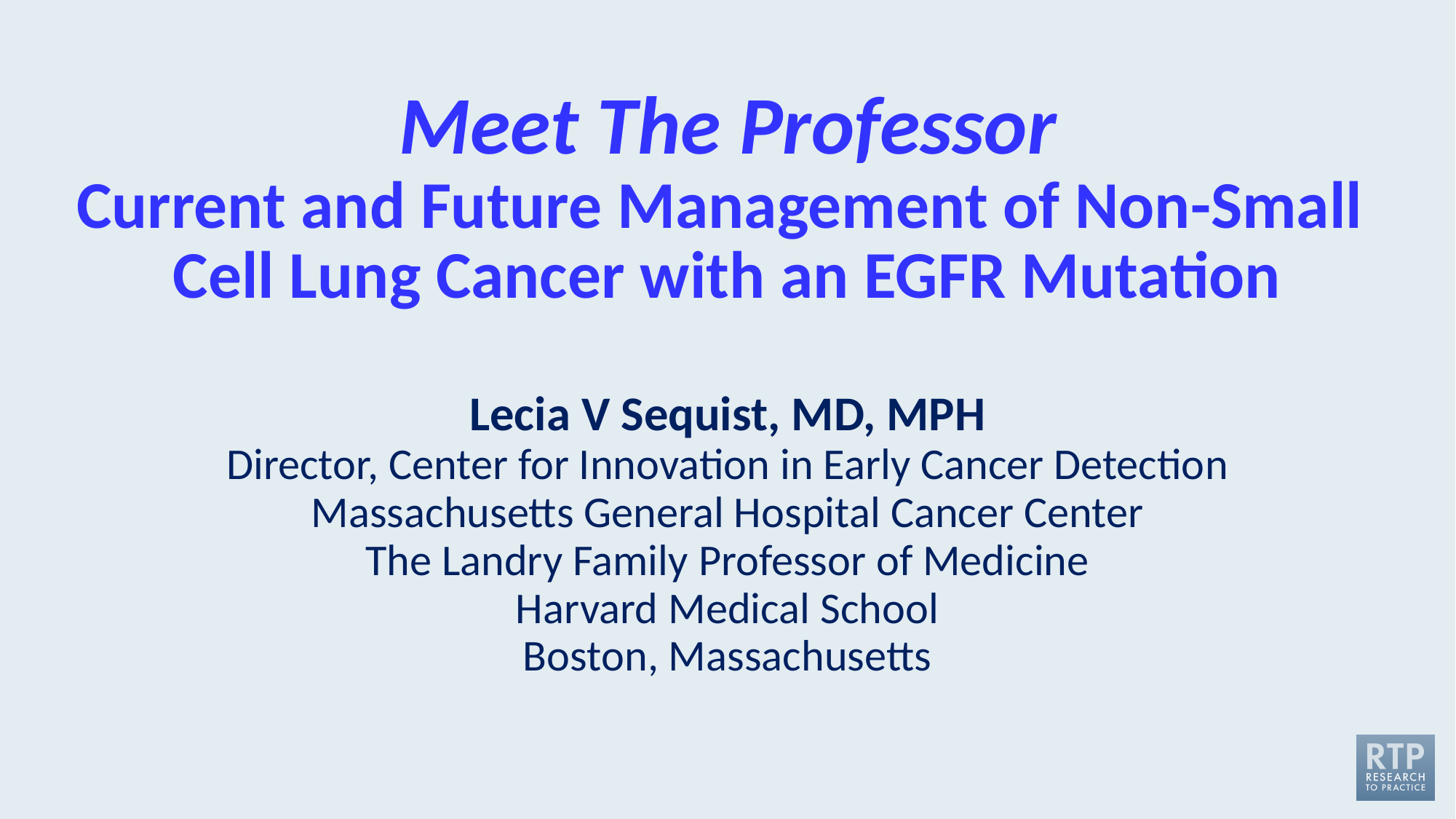

# Meet The Professor Current and Future Management of Non-Small Cell Lung Cancer with an EGFR Mutation
Lecia V Sequist, MD, MPH
Director, Center for Innovation in Early Cancer Detection
Massachusetts General Hospital Cancer Center
The Landry Family Professor of Medicine
Harvard Medical School
Boston, Massachusetts